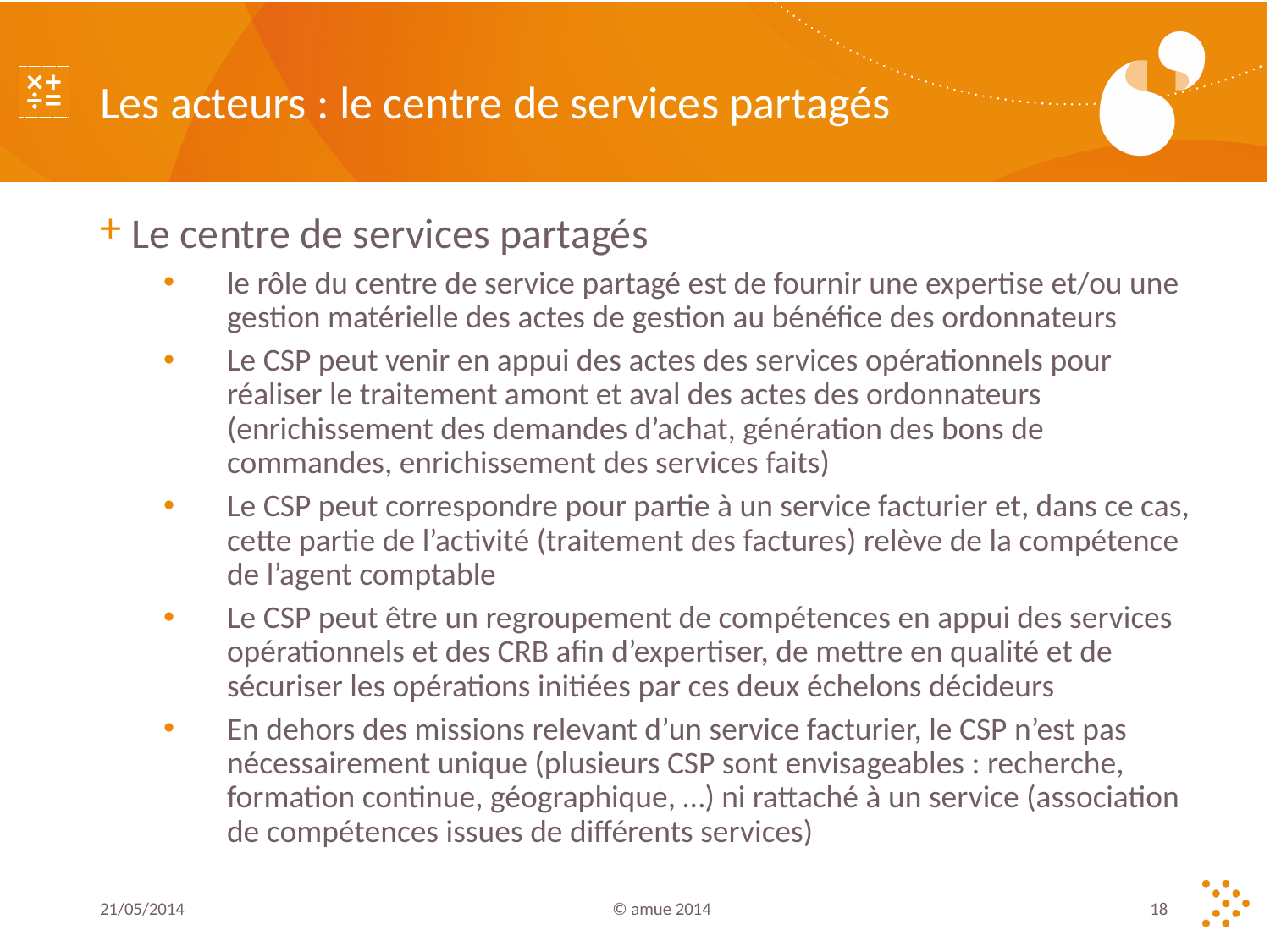

# Les acteurs : le centre de services partagés
Le centre de services partagés
le rôle du centre de service partagé est de fournir une expertise et/ou une gestion matérielle des actes de gestion au bénéfice des ordonnateurs
Le CSP peut venir en appui des actes des services opérationnels pour réaliser le traitement amont et aval des actes des ordonnateurs (enrichissement des demandes d’achat, génération des bons de commandes, enrichissement des services faits)
Le CSP peut correspondre pour partie à un service facturier et, dans ce cas, cette partie de l’activité (traitement des factures) relève de la compétence de l’agent comptable
Le CSP peut être un regroupement de compétences en appui des services opérationnels et des CRB afin d’expertiser, de mettre en qualité et de sécuriser les opérations initiées par ces deux échelons décideurs
En dehors des missions relevant d’un service facturier, le CSP n’est pas nécessairement unique (plusieurs CSP sont envisageables : recherche, formation continue, géographique, …) ni rattaché à un service (association de compétences issues de différents services)
21/05/2014
© amue 2014
18